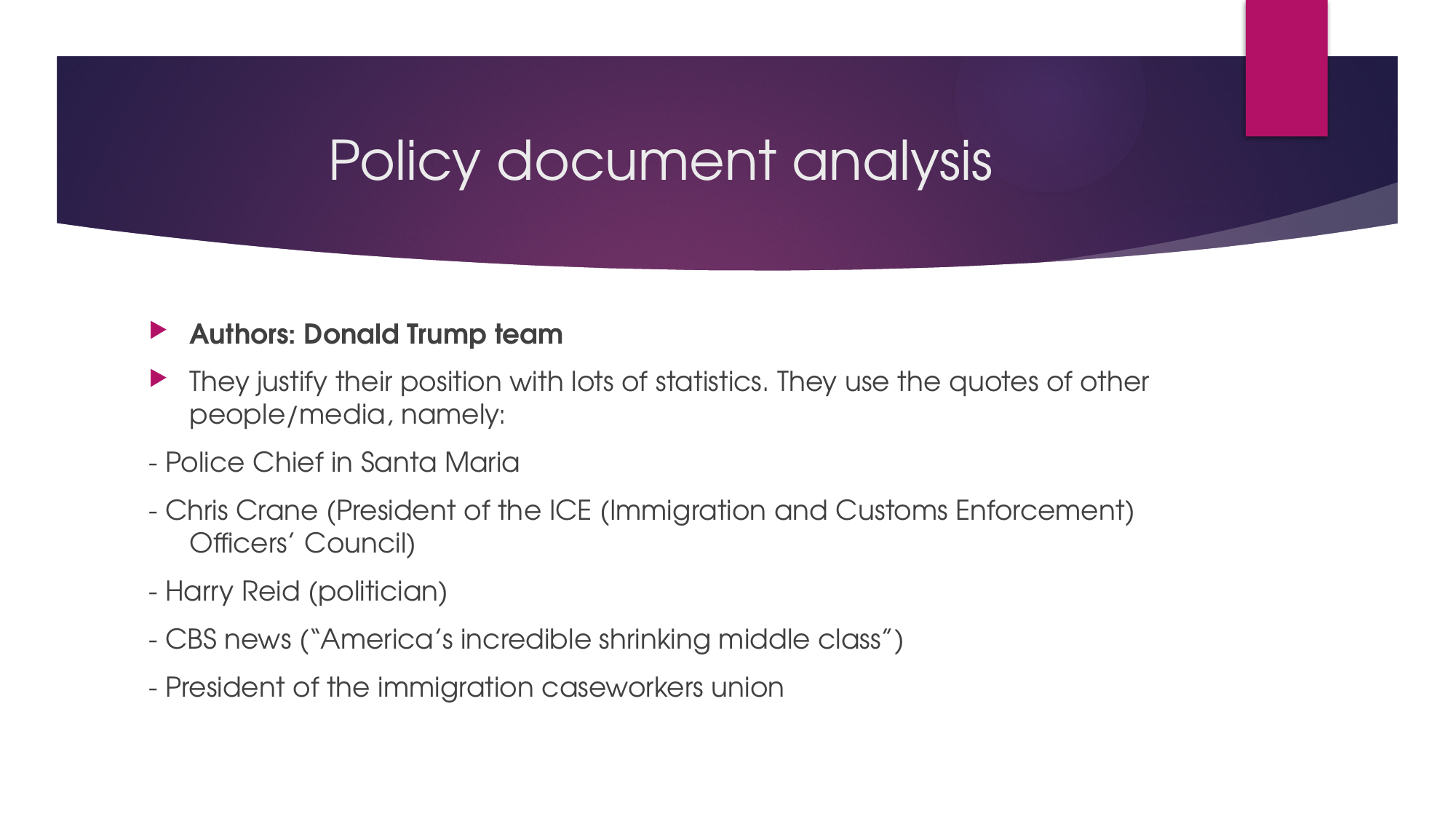

# Policy document analysis
Authors: Donald Trump team
They justify their position with lots of statistics. They use the quotes of other people/media, namely:
- Police Chief in Santa Maria
- Chris Crane (President of the ICE (Immigration and Customs Enforcement) Officers’ Council)
- Harry Reid (politician)
- CBS news (“America’s incredible shrinking middle class”)
- President of the immigration caseworkers union